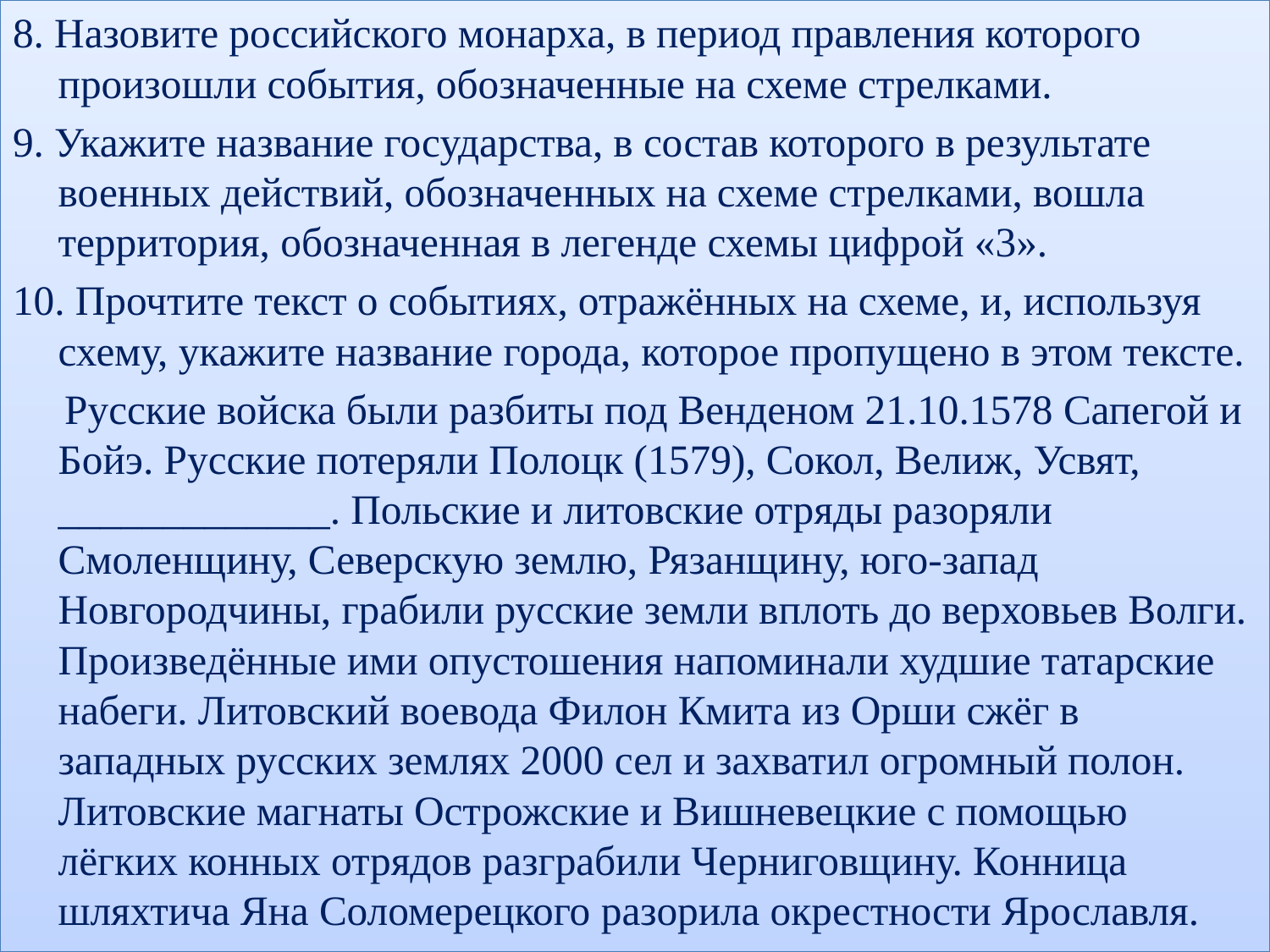

8. Назовите российского монарха, в период правления которого произошли события, обозначенные на схеме стрелками.
9. Укажите название государства, в состав которого в результате военных действий, обозначенных на схеме стрелками, вошла территория, обозначенная в легенде схемы цифрой «3».
10. Прочтите текст о событиях, отражённых на схеме, и, используя схему, укажите название города, которое пропущено в этом тексте.
     Русские войска были разбиты под Венденом 21.10.1578 Сапегой и Бойэ. Русские потеряли Полоцк (1579), Сокол, Велиж, Усвят, _____________. Польские и литовские отряды разоряли Смоленщину, Северскую землю, Рязанщину, юго-запад Новгородчины, грабили русские земли вплоть до верховьев Волги. Произведённые ими опустошения напоминали худшие татарские набеги. Литовский воевода Филон Кмита из Орши сжёг в западных русских землях 2000 сел и захватил огромный полон. Литовские магнаты Острожские и Вишневецкие с помощью лёгких конных отрядов разграбили Черниговщину. Конница шляхтича Яна Соломерецкого разорила окрестности Ярославля.

#